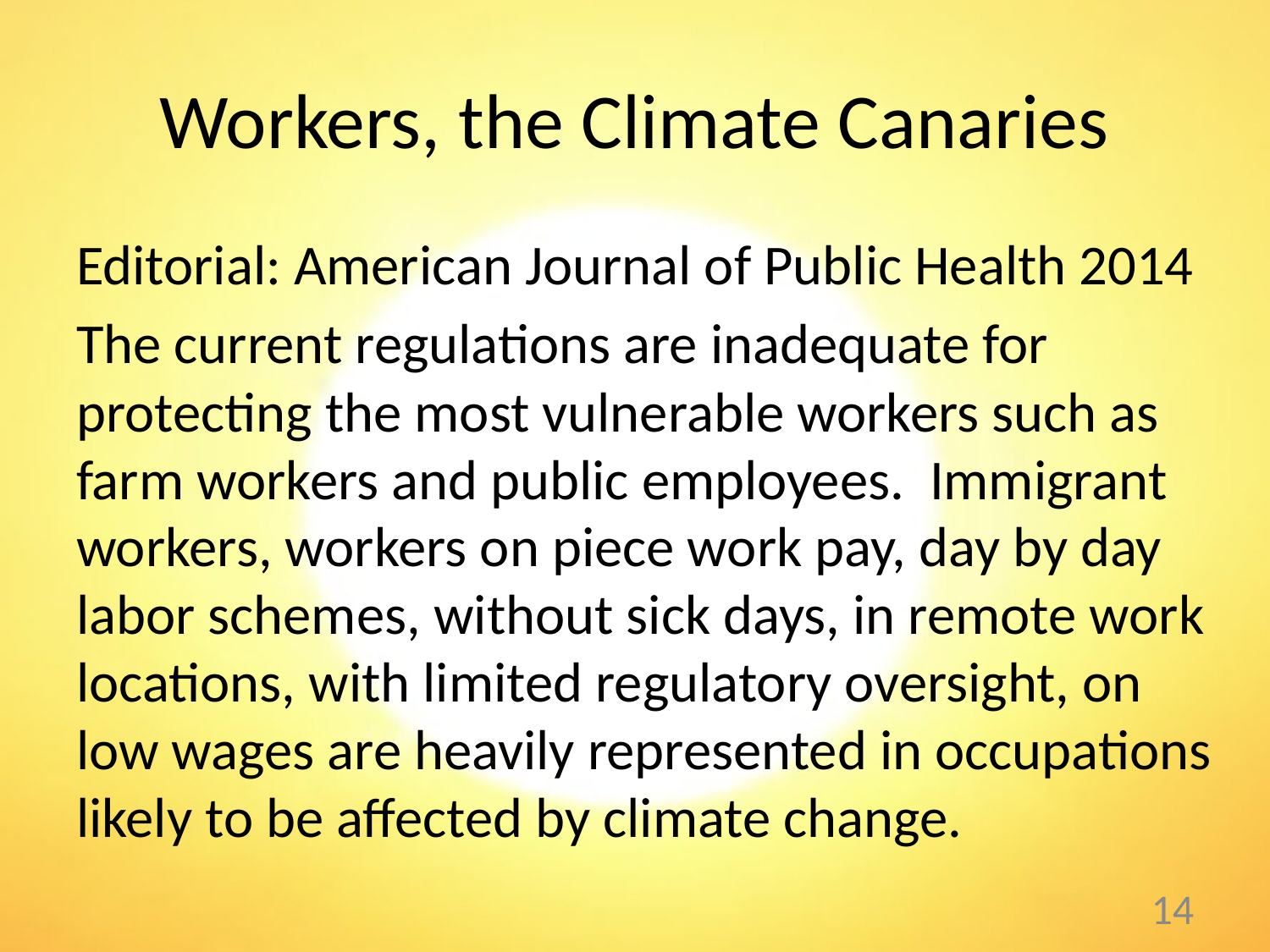

# Workers, the Climate Canaries
Editorial: American Journal of Public Health 2014
The current regulations are inadequate for protecting the most vulnerable workers such as farm workers and public employees.  Immigrant workers, workers on piece work pay, day by day labor schemes, without sick days, in remote work locations, with limited regulatory oversight, on low wages are heavily represented in occupations likely to be affected by climate change.
14